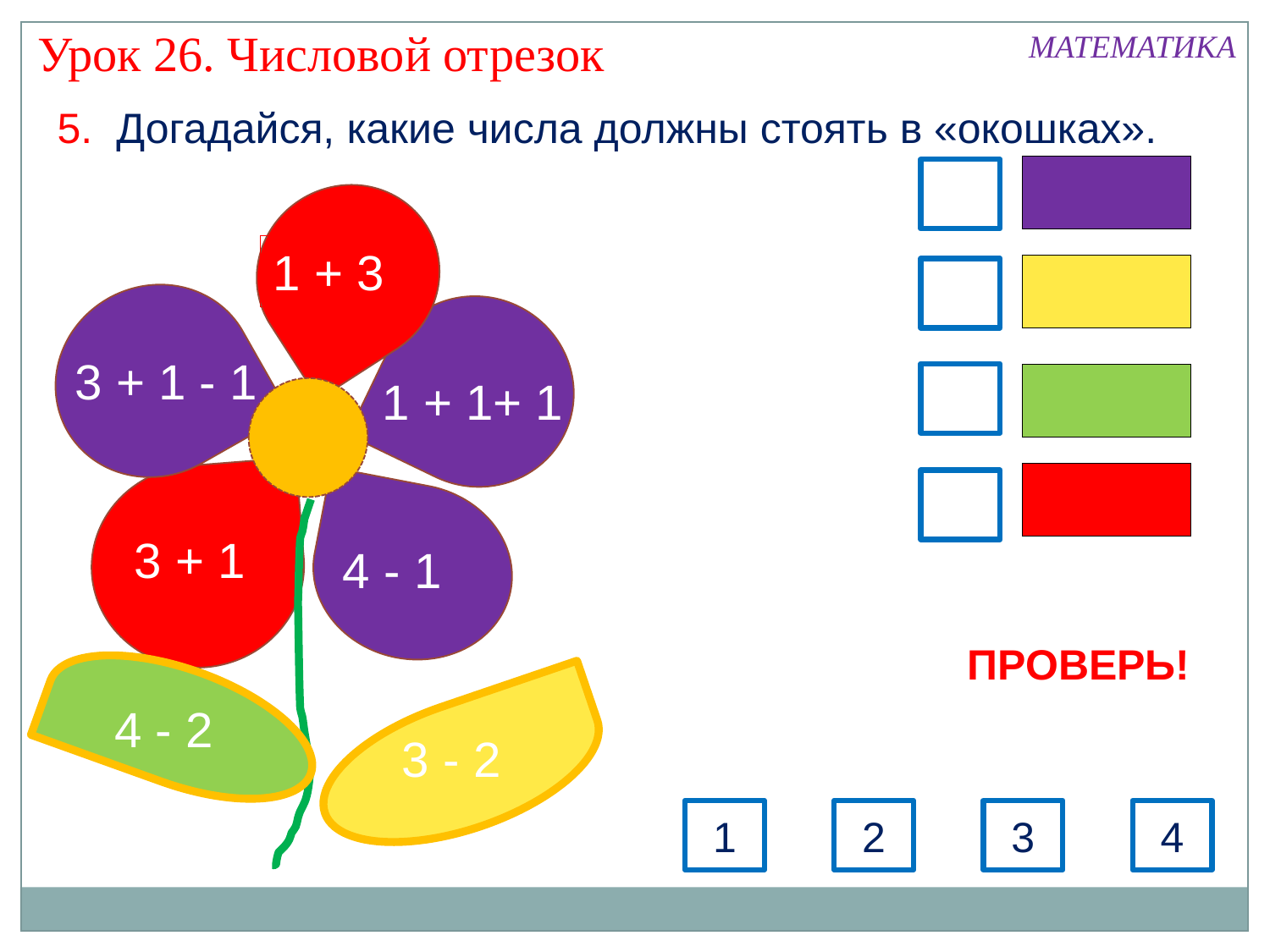

Урок 26. Числовой отрезок
МАТЕМАТИКА
5.  Догадайся, какие числа должны стоять в «окошках».

1 + 3

3 + 1 - 1

1 + 1+ 1

3 + 1
4 - 1
ПРОВЕРЬ!
4 - 2
3 - 2
1
2
3
4